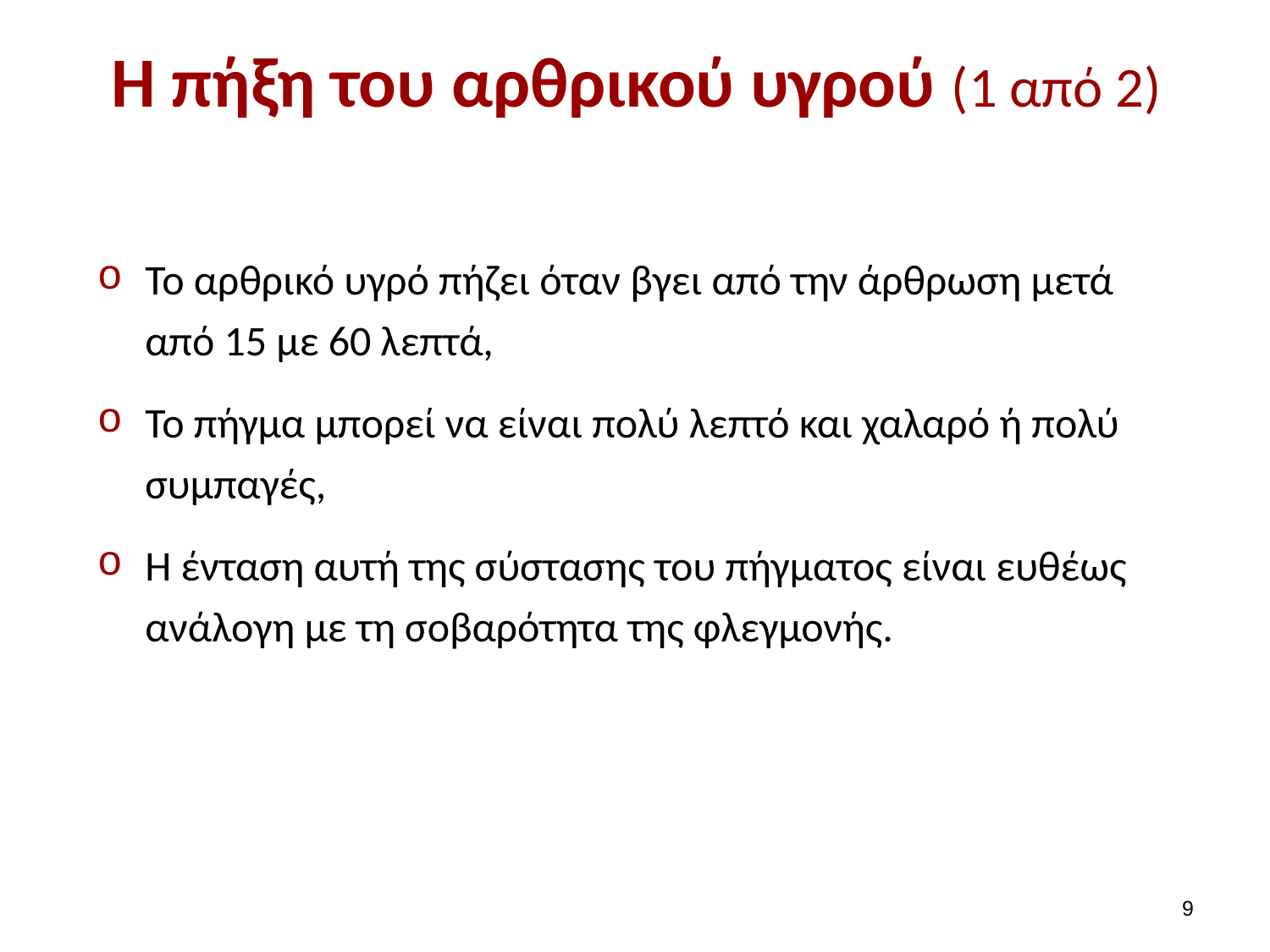

# Η πήξη του αρθρικού υγρού (1 από 2)
Το αρθρικό υγρό πήζει όταν βγει από την άρθρωση μετά από 15 με 60 λεπτά,
Το πήγμα μπορεί να είναι πολύ λεπτό και χαλαρό ή πολύ συμπαγές,
Η ένταση αυτή της σύστασης του πήγματος είναι ευθέως ανάλογη με τη σοβαρότητα της φλεγμονής.

9